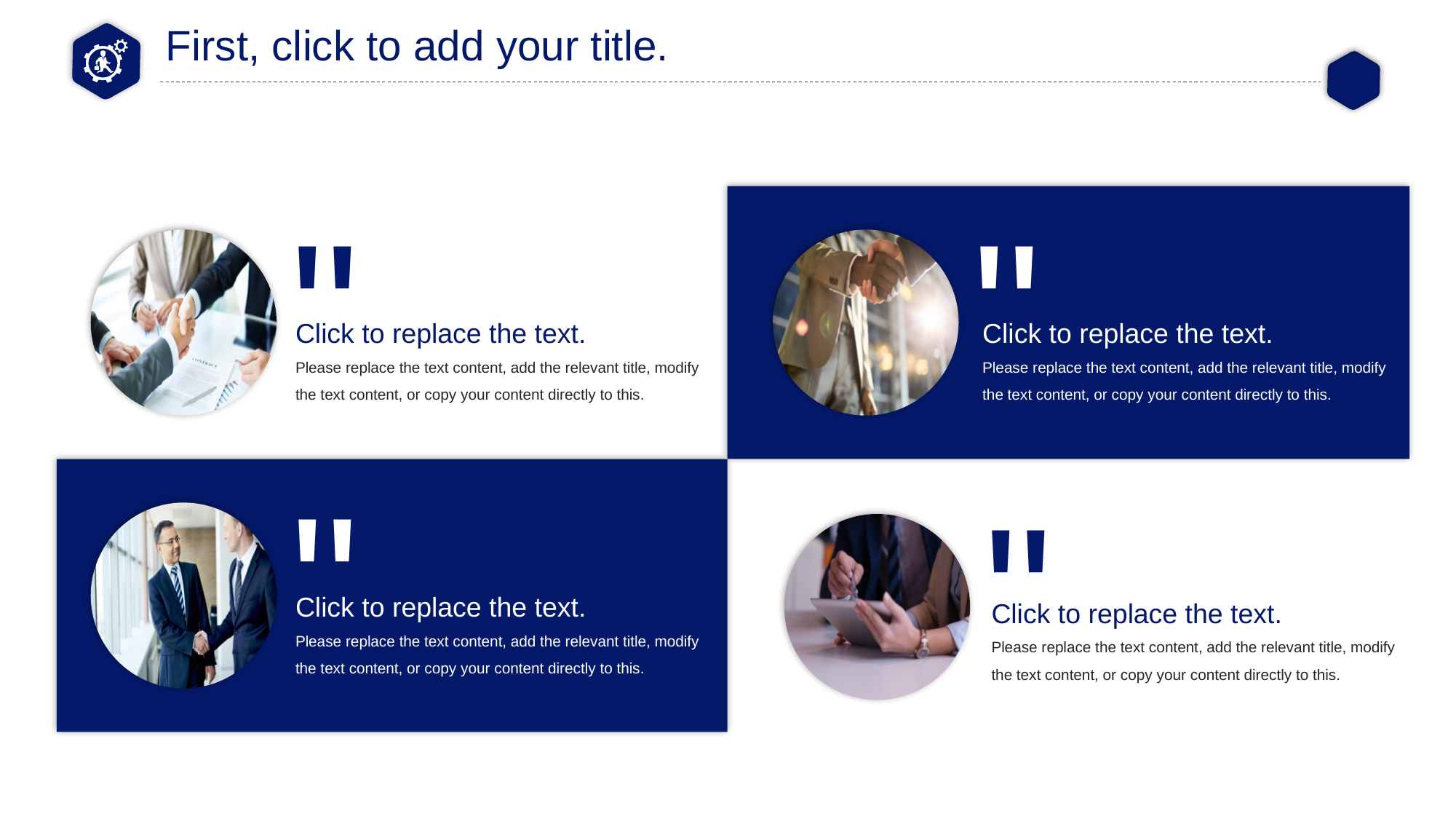

First, click to add your title.

"

Click to replace the text.
Please replace the text content, add the relevant title, modify the text content, or copy your content directly to this.
"

Click to replace the text.
Please replace the text content, add the relevant title, modify the text content, or copy your content directly to this.

"

Click to replace the text.
Please replace the text content, add the relevant title, modify the text content, or copy your content directly to this.
"

Click to replace the text.
Please replace the text content, add the relevant title, modify the text content, or copy your content directly to this.